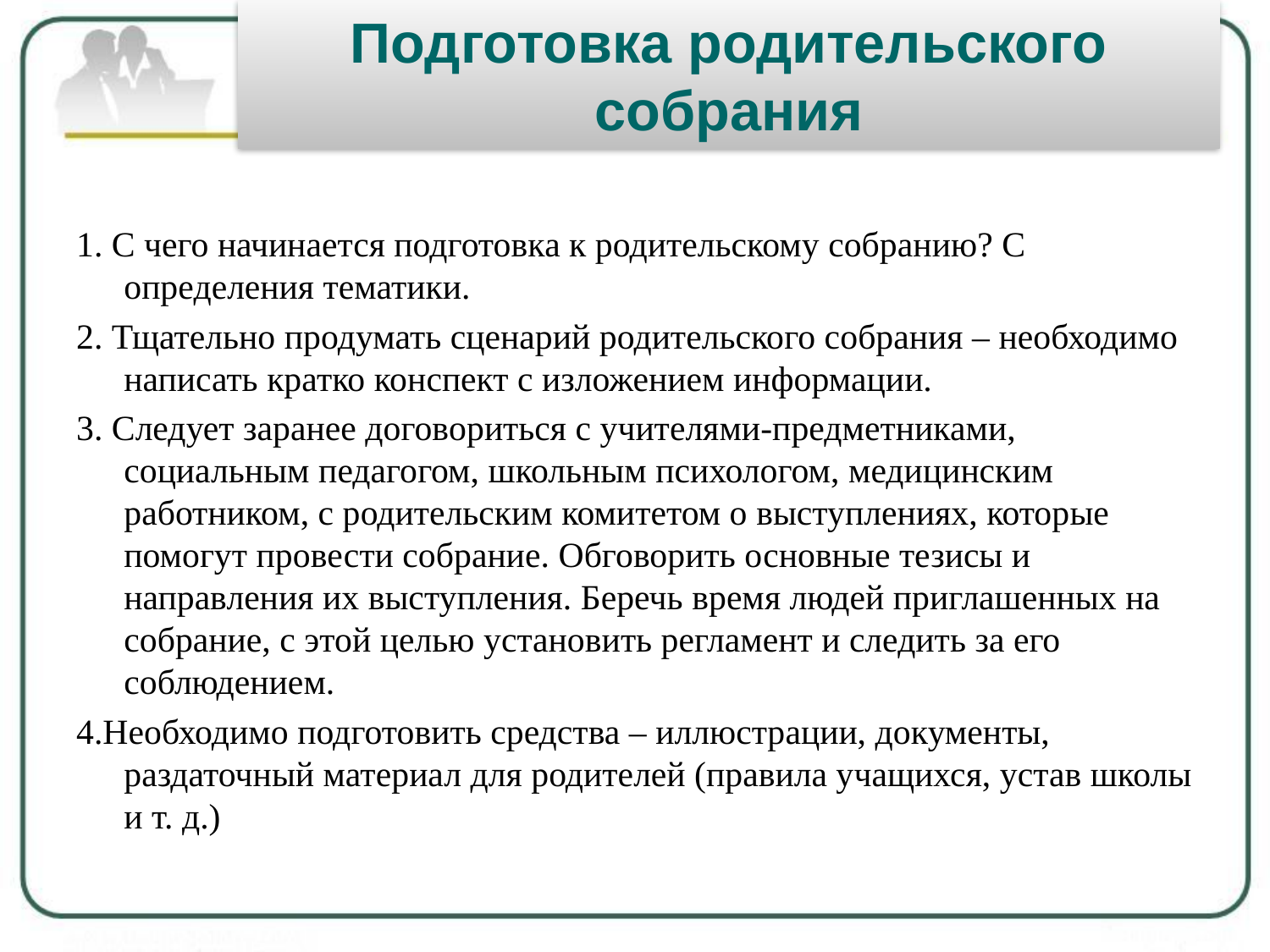

# Подготовка родительского собрания

1. С чего начинается подготовка к родительскому собранию? С определения тематики.
2. Тщательно продумать сценарий родительского собрания – необходимо написать кратко конспект с изложением информации.
3. Следует заранее договориться с учителями-предметниками, социальным педагогом, школьным психологом, медицинским работником, с родительским комитетом о выступлениях, которые помогут провести собрание. Обговорить основные тезисы и направления их выступления. Беречь время людей приглашенных на собрание, с этой целью установить регламент и следить за его соблюдением.
4.Необходимо подготовить средства – иллюстрации, документы, раздаточный материал для родителей (правила учащихся, устав школы и т. д.)